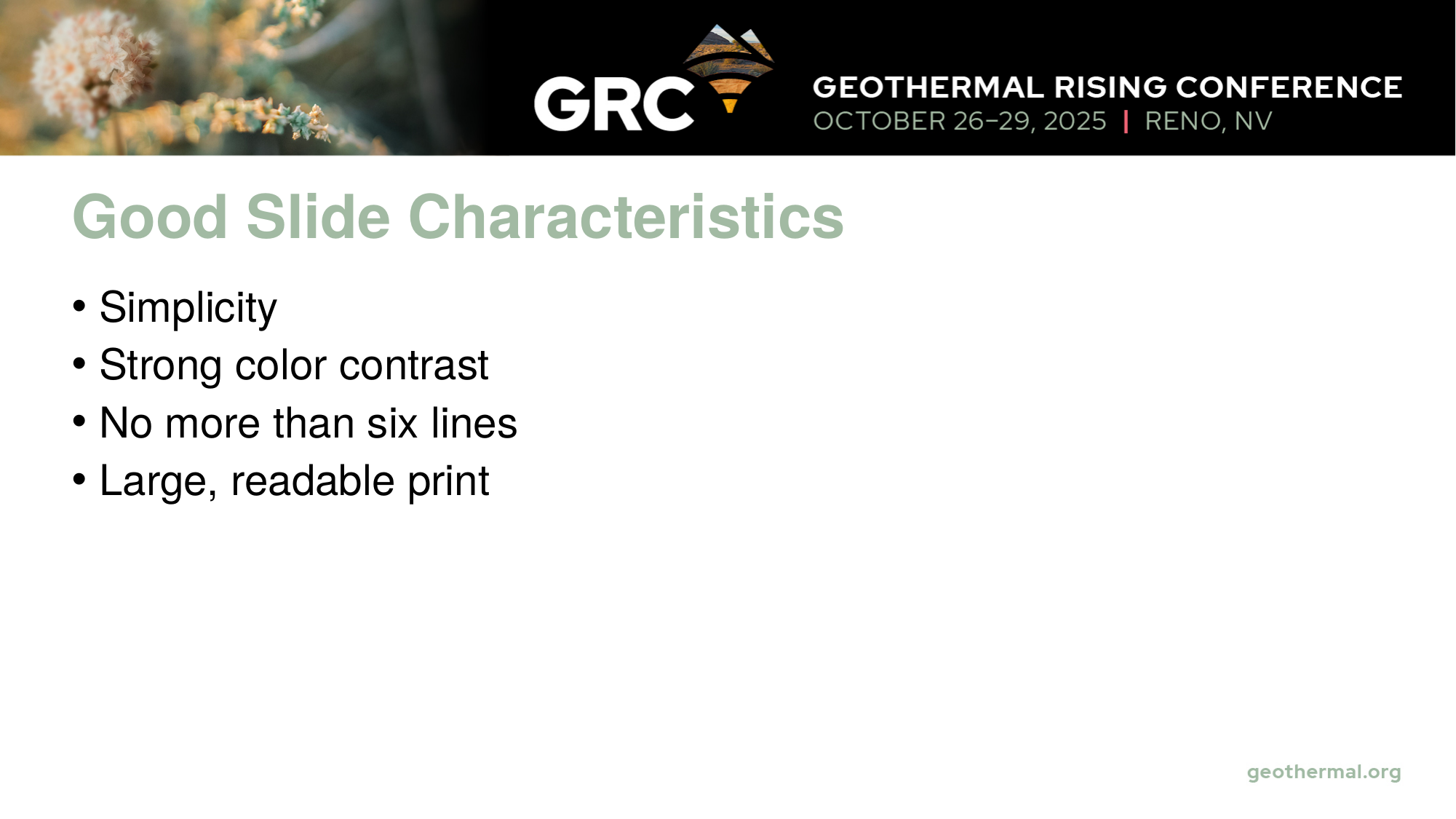

# Good Slide Characteristics
Simplicity
Strong color contrast
No more than six lines
Large, readable print